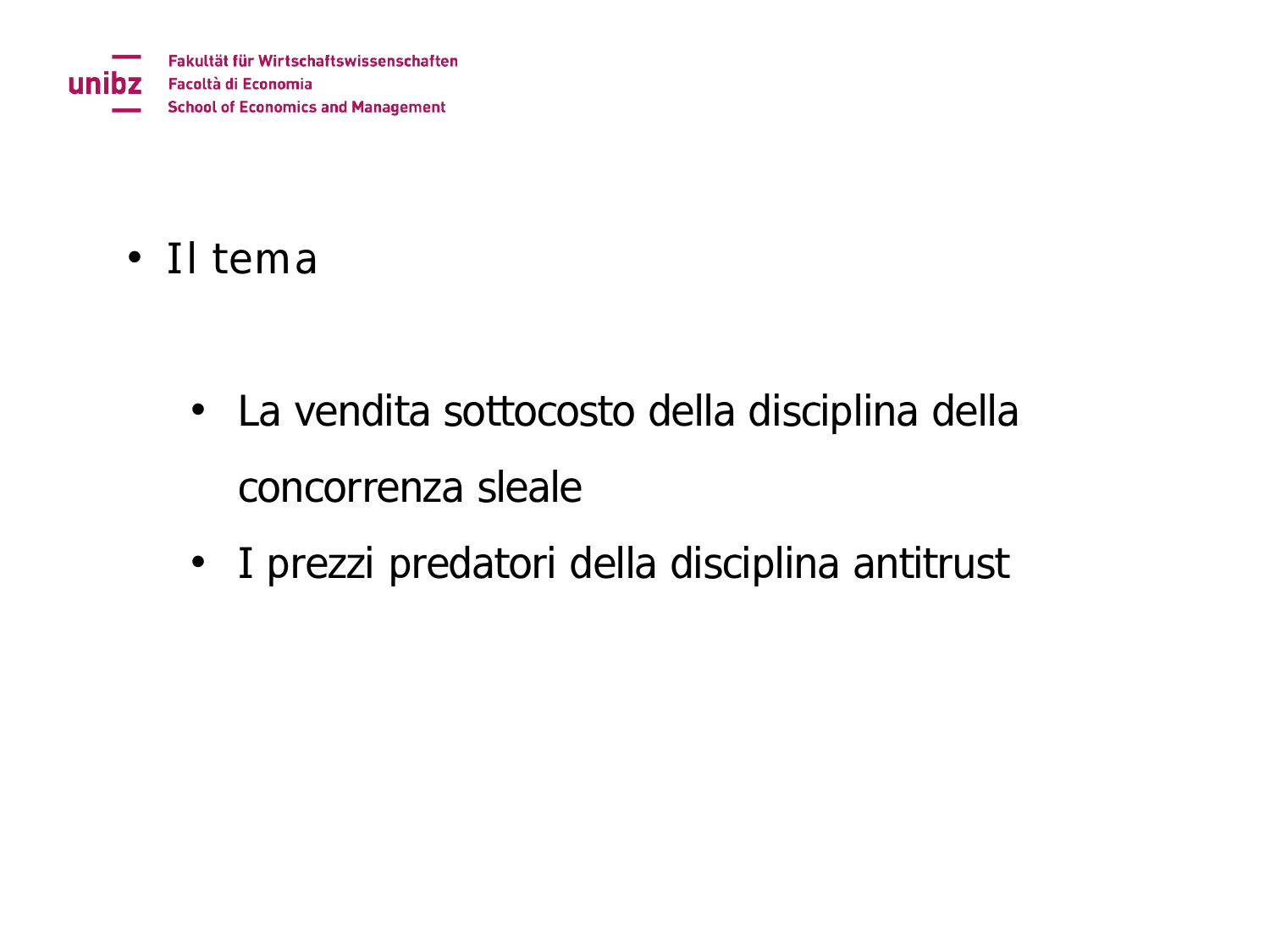

Il tema

La vendita sottocosto della disciplina della concorrenza sleale
I prezzi predatori della disciplina antitrust